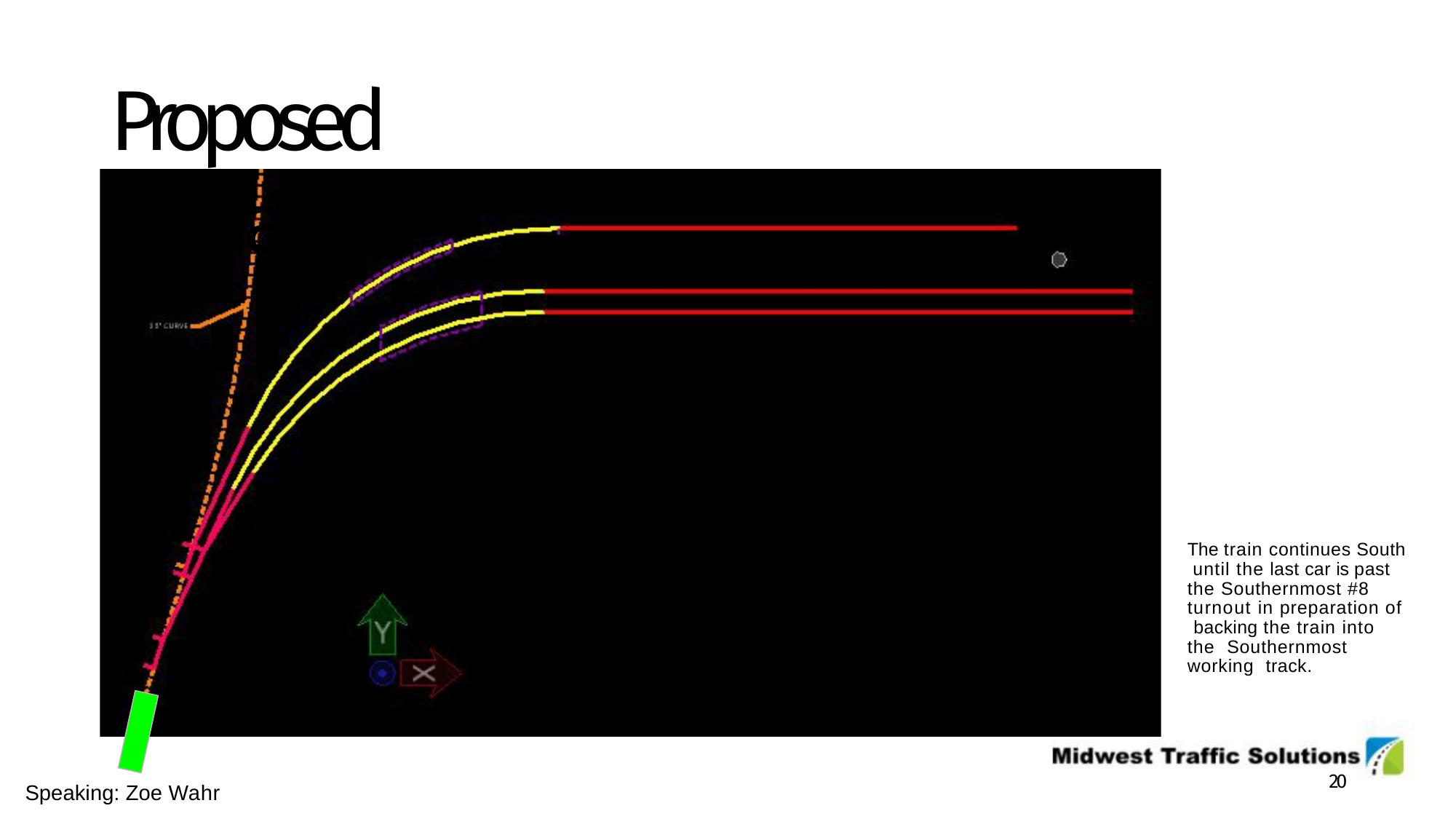

# Proposed Operations

The train continues South  until the last car is past  the Southernmost #8  turnout in preparation of  backing the train into the  Southernmost working  track.

20
Speaking: Zoe Wahr